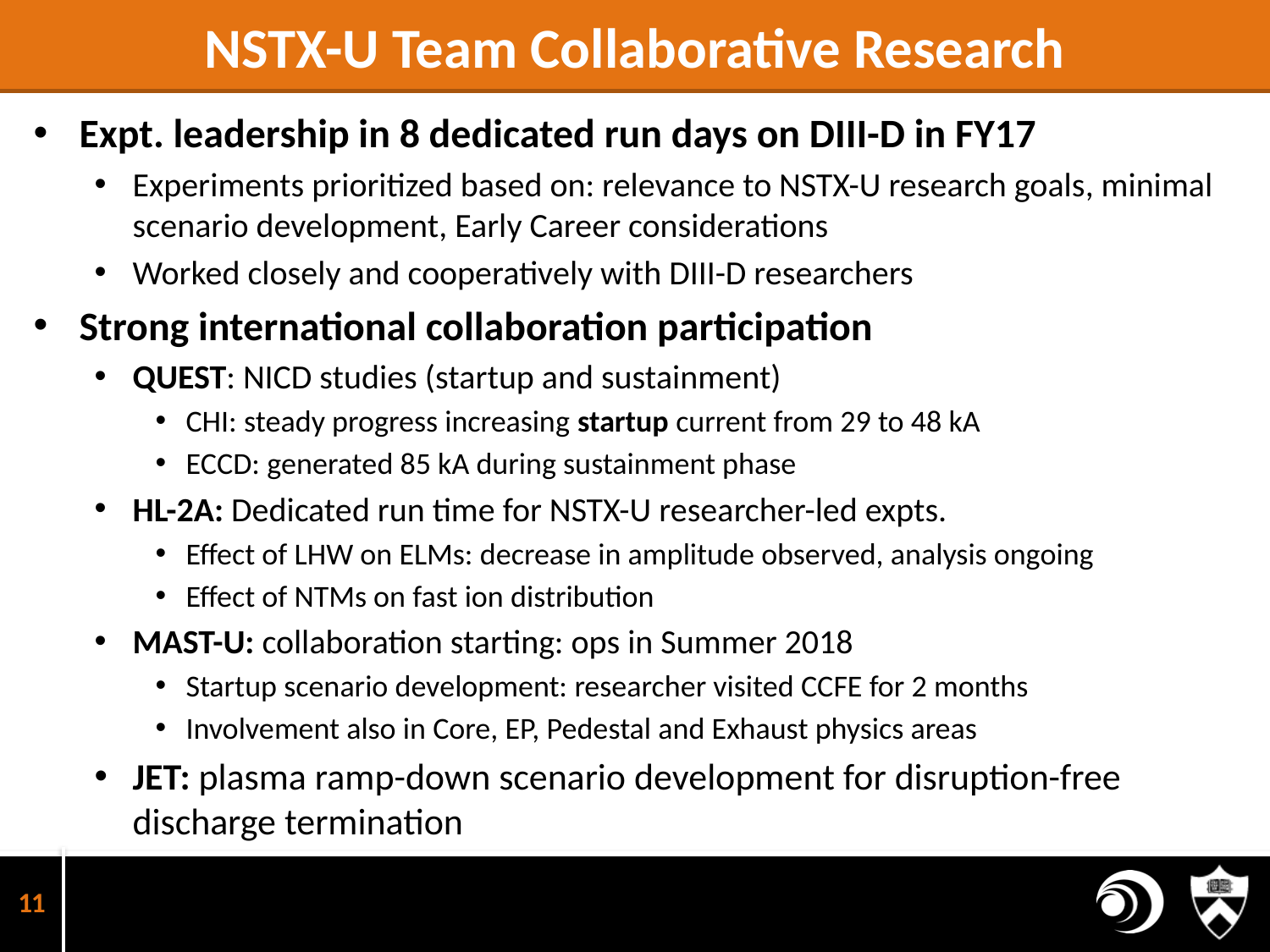

# NSTX-U Team Collaborative Research
Expt. leadership in 8 dedicated run days on DIII-D in FY17
Experiments prioritized based on: relevance to NSTX-U research goals, minimal scenario development, Early Career considerations
Worked closely and cooperatively with DIII-D researchers
Strong international collaboration participation
QUEST: NICD studies (startup and sustainment)
CHI: steady progress increasing startup current from 29 to 48 kA
ECCD: generated 85 kA during sustainment phase
HL-2A: Dedicated run time for NSTX-U researcher-led expts.
Effect of LHW on ELMs: decrease in amplitude observed, analysis ongoing
Effect of NTMs on fast ion distribution
MAST-U: collaboration starting: ops in Summer 2018
Startup scenario development: researcher visited CCFE for 2 months
Involvement also in Core, EP, Pedestal and Exhaust physics areas
JET: plasma ramp-down scenario development for disruption-free discharge termination
11